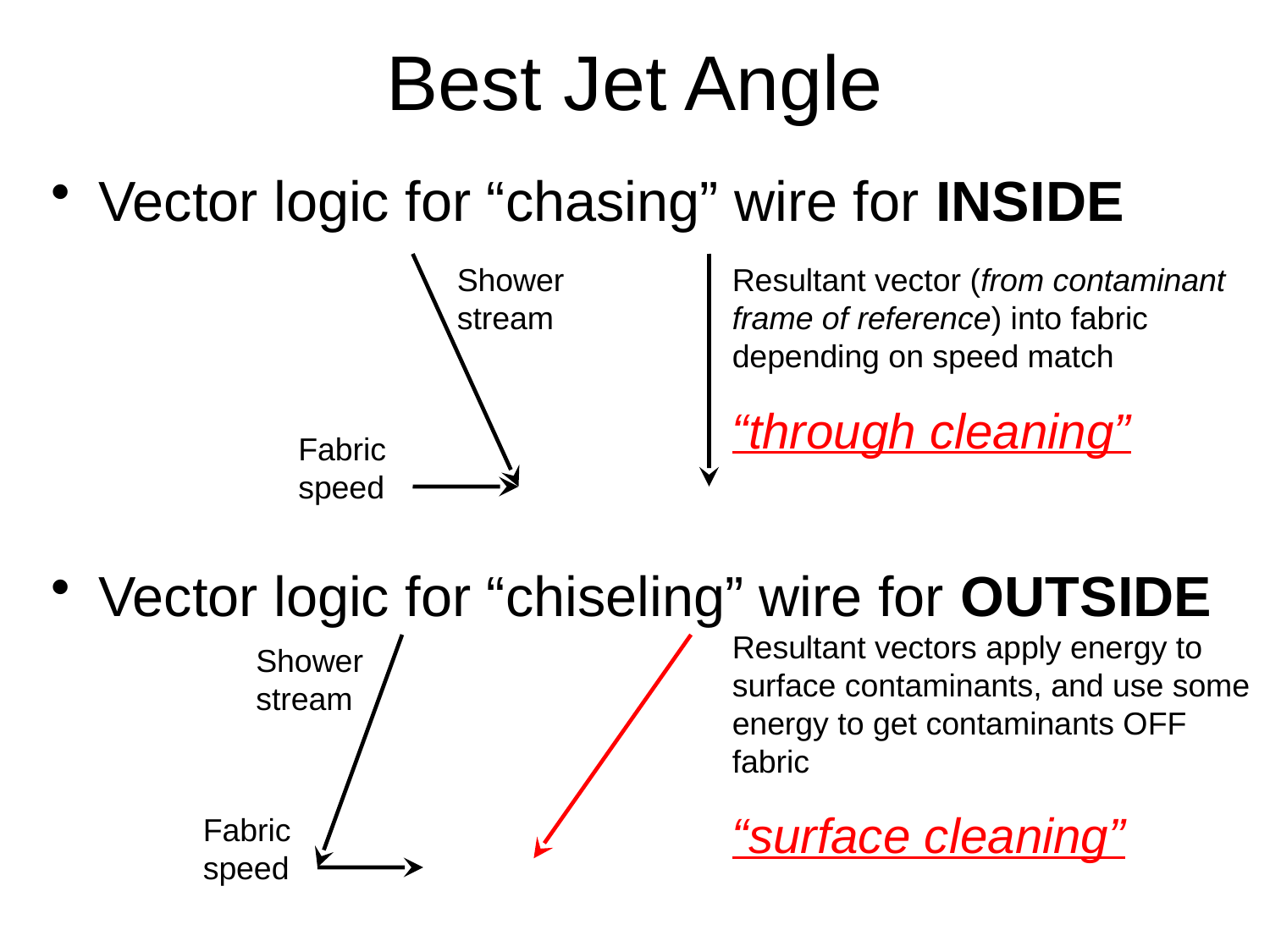

# Best Jet Angle
Vector logic for “chasing” wire for INSIDE

Vector logic for “chiseling” wire for OUTSIDE

Shower stream

Resultant vector (from contaminant frame of reference) into fabric depending on speed match
“through cleaning”
Fabric speed

Resultant vectors apply energy to surface contaminants, and use some energy to get contaminants OFF fabric
“surface cleaning”
Shower stream

Fabric speed